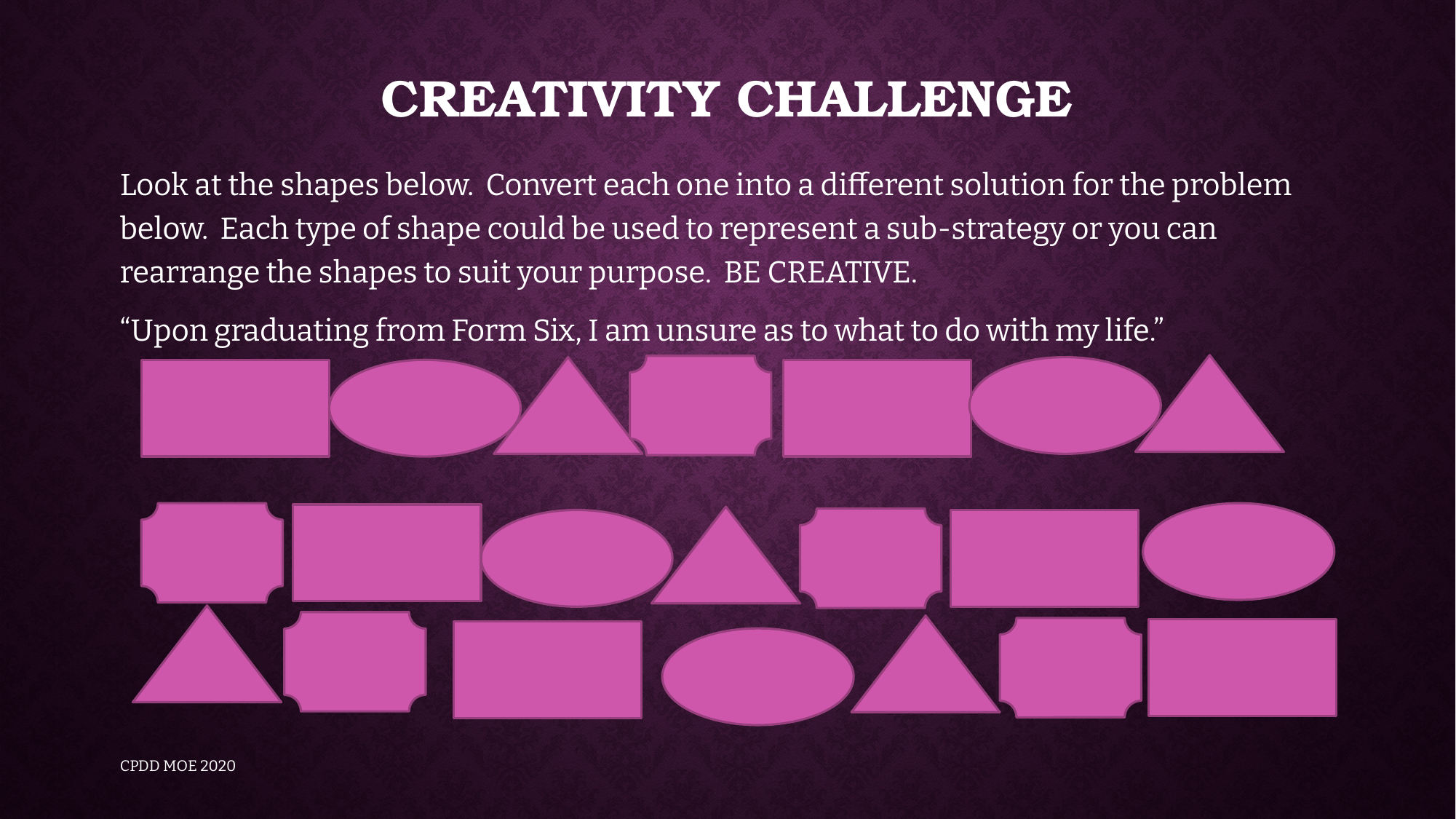

# Creativity challenge
Look at the shapes below.  Convert each one into a different solution for the problem below.  Each type of shape could be used to represent a sub-strategy or you can rearrange the shapes to suit your purpose.  BE CREATIVE.
“Upon graduating from Form Six, I am unsure as to what to do with my life.”

CPDD MOE 2020